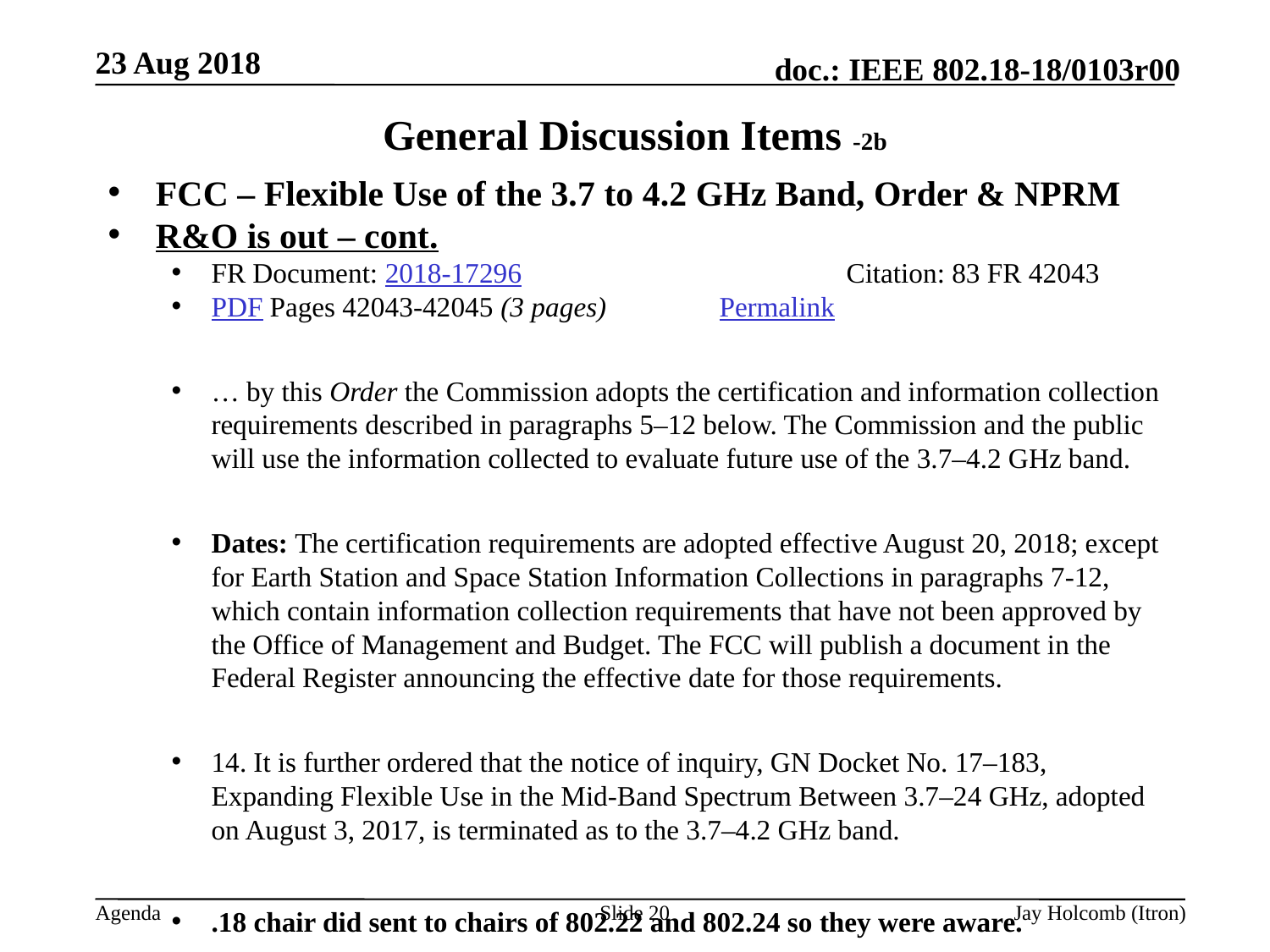

23 Aug 2018
# General Discussion Items -2b
FCC – Flexible Use of the 3.7 to 4.2 GHz Band, Order & NPRM
R&O is out – cont.
FR Document: 2018-17296 			Citation: 83 FR 42043
PDF Pages 42043-42045 (3 pages) 	Permalink

… by this Order the Commission adopts the certification and information collection requirements described in paragraphs 5–12 below. The Commission and the public will use the information collected to evaluate future use of the 3.7–4.2 GHz band.

Dates: The certification requirements are adopted effective August 20, 2018; except for Earth Station and Space Station Information Collections in paragraphs 7-12, which contain information collection requirements that have not been approved by the Office of Management and Budget. The FCC will publish a document in the Federal Register announcing the effective date for those requirements.

14. It is further ordered that the notice of inquiry, GN Docket No. 17–183, Expanding Flexible Use in the Mid-Band Spectrum Between 3.7–24 GHz, adopted on August 3, 2017, is terminated as to the 3.7–4.2 GHz band.

.18 chair did sent to chairs of 802.22 and 802.24 so they were aware.
Slide 20
Jay Holcomb (Itron)